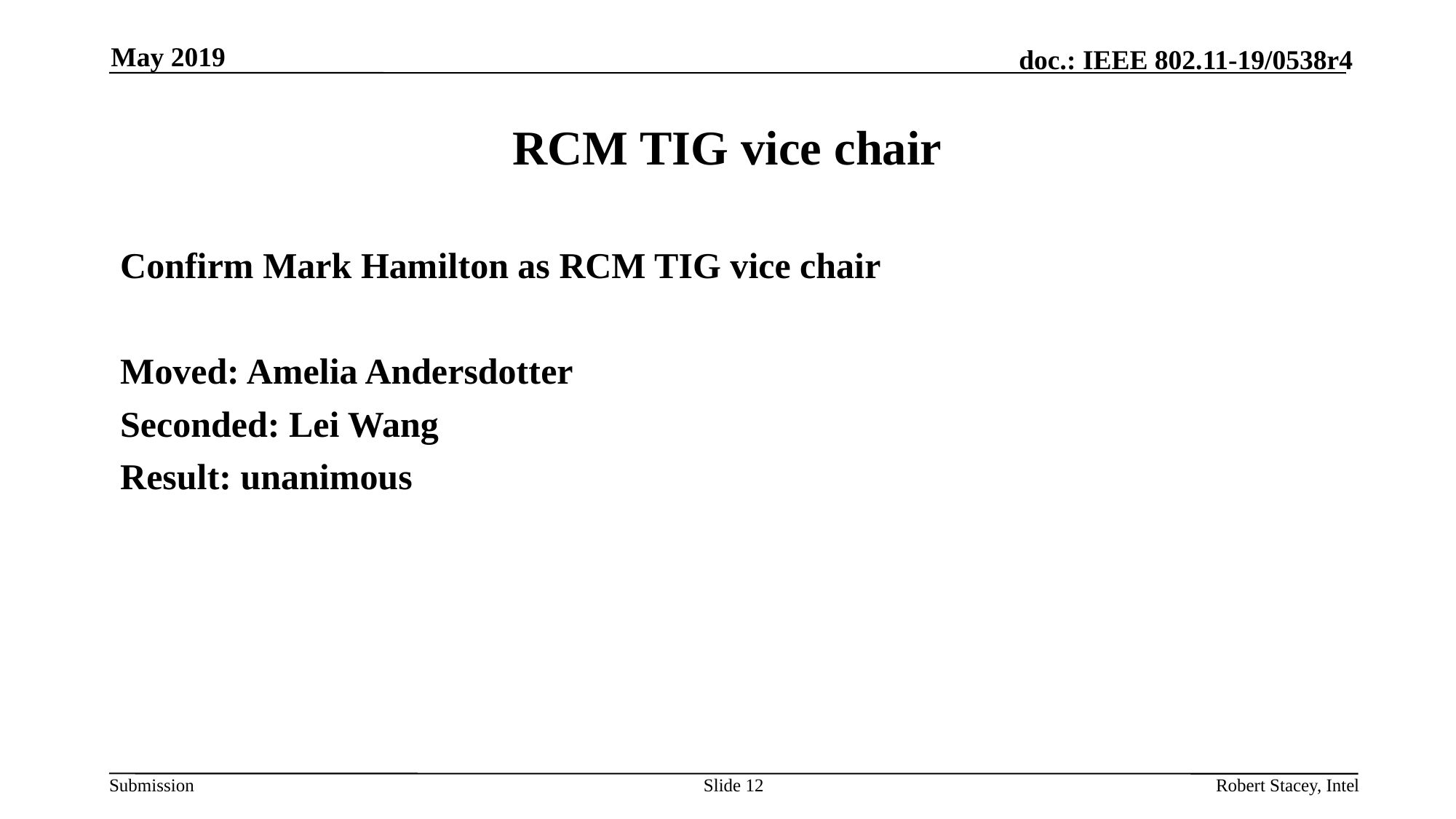

May 2019
# RCM TIG vice chair
Confirm Mark Hamilton as RCM TIG vice chair

Moved: Amelia Andersdotter
Seconded: Lei Wang
Result: unanimous
Slide 12
Robert Stacey, Intel